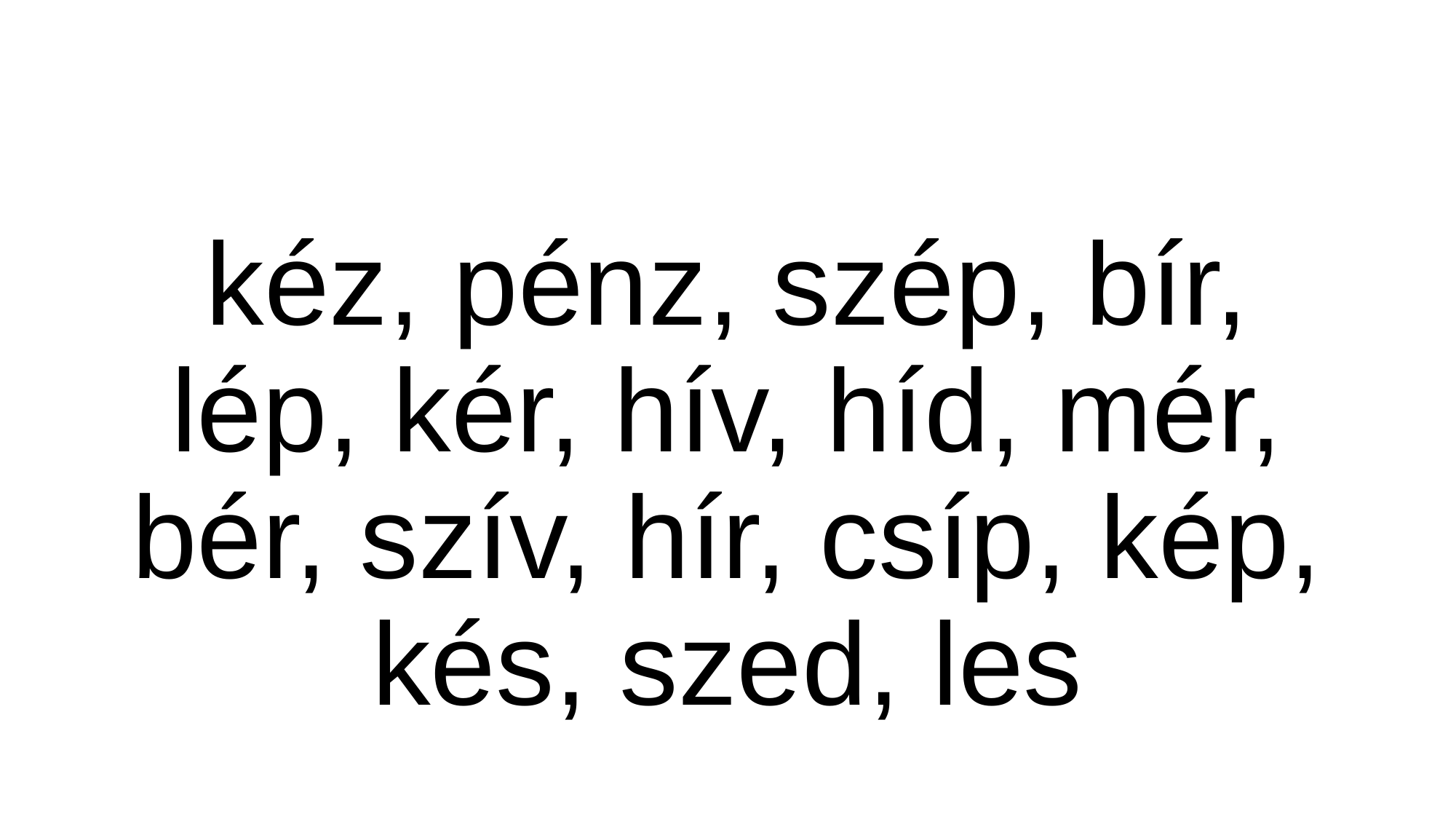

kéz, pénz, szép, bír, lép, kér, hív, híd, mér, bér, szív, hír, csíp, kép, kés, szed, les